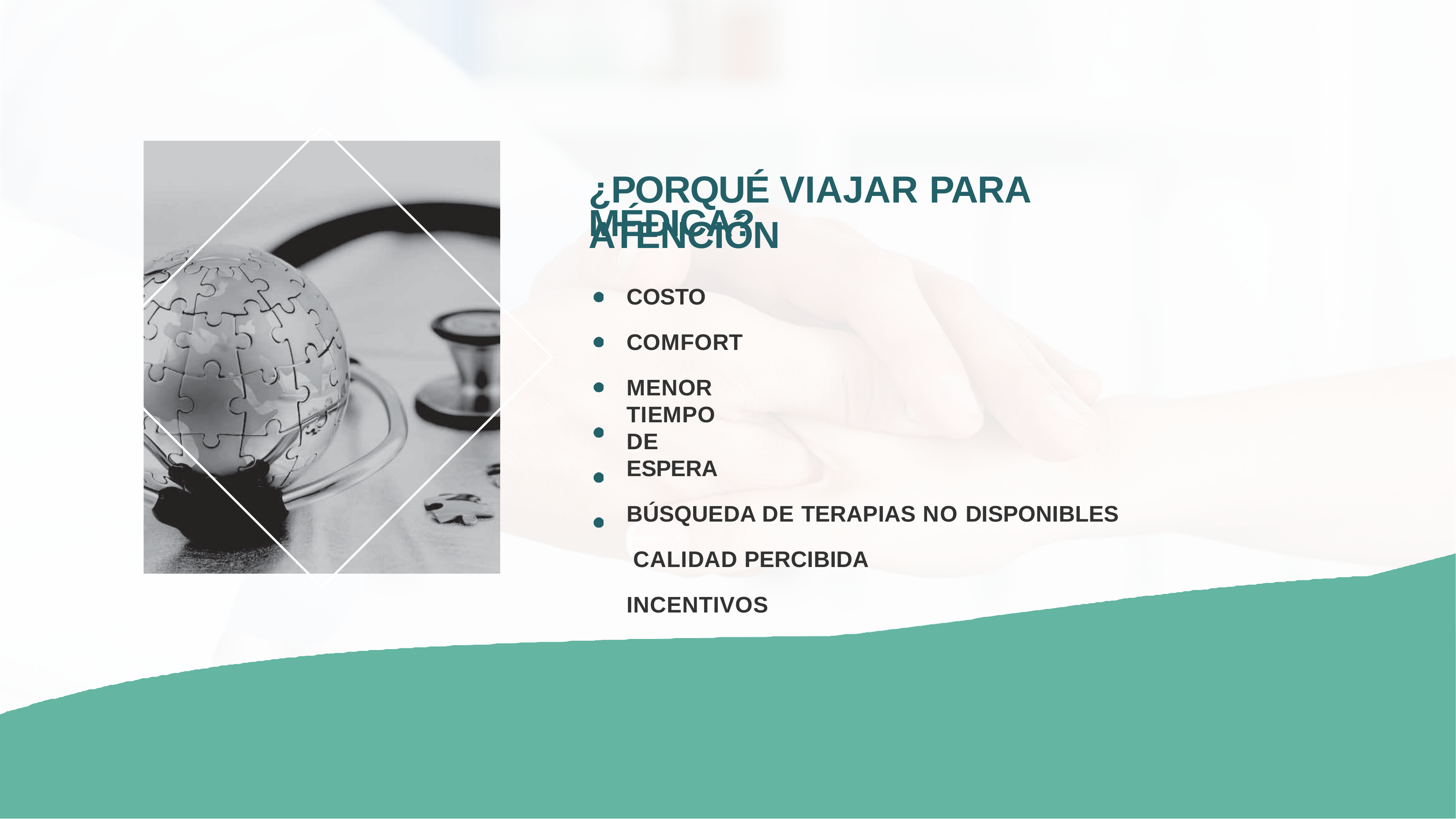

# ¿PORQUÉ VIAJAR PARA  ATENCIÓN
MÉDICA?
COSTO  COMFORT
MENOR TIEMPO DE ESPERA
BÚSQUEDA DE TERAPIAS NO DISPONIBLES  CALIDAD PERCIBIDA
INCENTIVOS